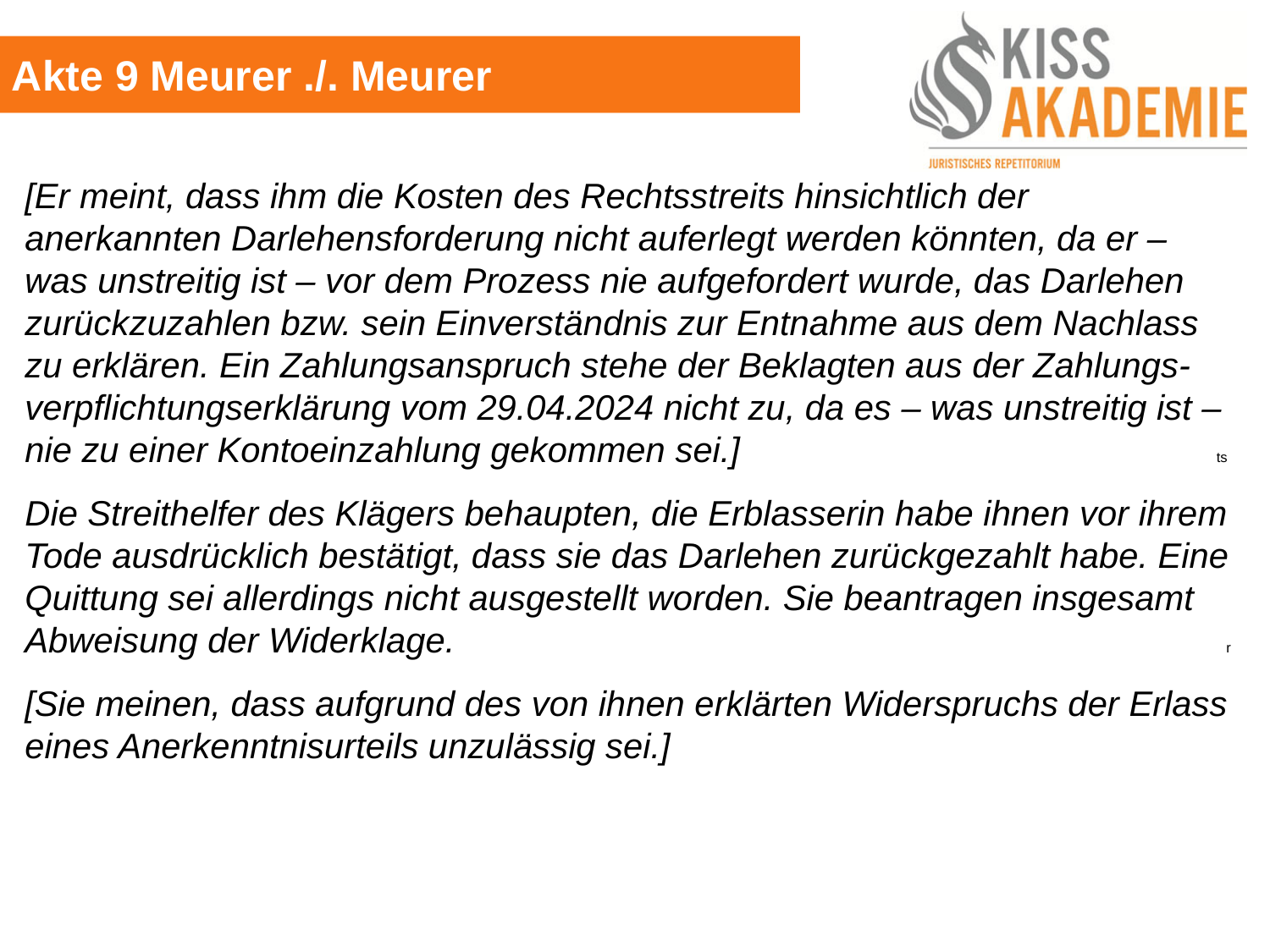

Akte 9 Meurer ./. Meurer

[Er meint, dass ihm die Kosten des Rechtsstreits hinsichtlich der   anerkannten Darlehensforderung nicht auferlegt werden könnten, da er – was unstreitig ist – vor dem Prozess nie aufgefordert wurde, das Darlehen zurückzuzahlen bzw. sein Einverständnis zur Entnahme aus dem Nachlass zu erklären. Ein Zahlungsanspruch stehe der Beklagten aus der Zahlungs-verpflichtungserklärung vom 29.04.2024 nicht zu, da es – was unstreitig ist – nie zu einer Kontoeinzahlung gekommen sei.]					     ts

Die Streithelfer des Klägers behaupten, die Erblasserin habe ihnen vor ihrem Tode ausdrücklich bestätigt, dass sie das Darlehen zurückgezahlt habe. Eine Quittung sei allerdings nicht ausgestellt worden. Sie beantragen insgesamt Abweisung der Widerklage.								      r

[Sie meinen, dass aufgrund des von ihnen erklärten Widerspruchs der Erlass eines Anerkenntnisurteils unzulässig sei.]